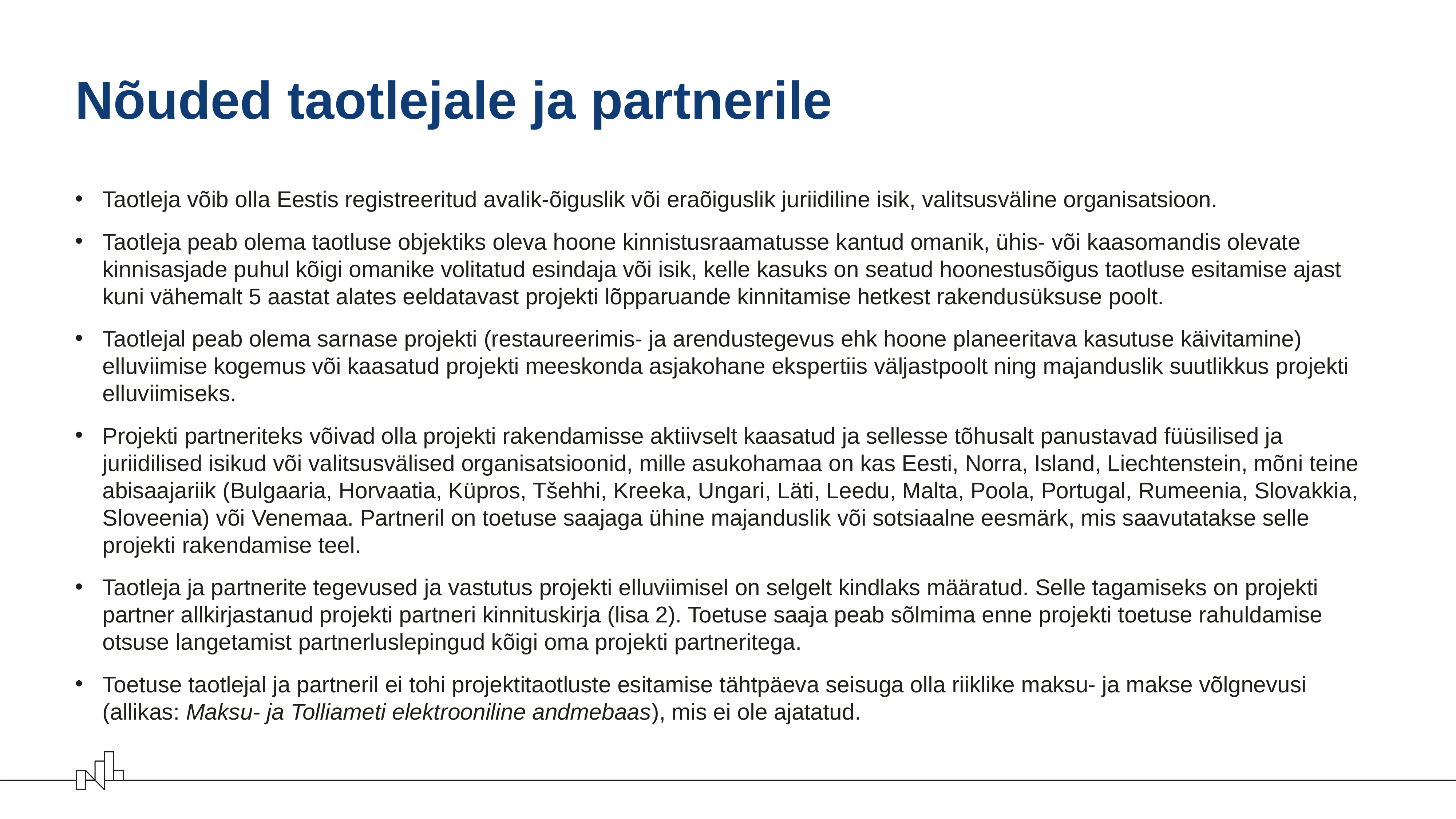

# Nõuded taotlejale ja partnerile
Taotleja võib olla Eestis registreeritud avalik-õiguslik või eraõiguslik juriidiline isik, valitsusväline organisatsioon.
Taotleja peab olema taotluse objektiks oleva hoone kinnistusraamatusse kantud omanik, ühis- või kaasomandis olevate kinnisasjade puhul kõigi omanike volitatud esindaja või isik, kelle kasuks on seatud hoonestusõigus taotluse esitamise ajast kuni vähemalt 5 aastat alates eeldatavast projekti lõpparuande kinnitamise hetkest rakendusüksuse poolt.
Taotlejal peab olema sarnase projekti (restaureerimis- ja arendustegevus ehk hoone planeeritava kasutuse käivitamine) elluviimise kogemus või kaasatud projekti meeskonda asjakohane ekspertiis väljastpoolt ning majanduslik suutlikkus projekti elluviimiseks.
Projekti partneriteks võivad olla projekti rakendamisse aktiivselt kaasatud ja sellesse tõhusalt panustavad füüsilised ja juriidilised isikud või valitsusvälised organisatsioonid, mille asukohamaa on kas Eesti, Norra, Island, Liechtenstein, mõni teine abisaajariik (Bulgaaria, Horvaatia, Küpros, Tšehhi, Kreeka, Ungari, Läti, Leedu, Malta, Poola, Portugal, Rumeenia, Slovakkia, Sloveenia) või Venemaa. Partneril on toetuse saajaga ühine majanduslik või sotsiaalne eesmärk, mis saavutatakse selle projekti rakendamise teel.
Taotleja ja partnerite tegevused ja vastutus projekti elluviimisel on selgelt kindlaks määratud. Selle tagamiseks on projekti partner allkirjastanud projekti partneri kinnituskirja (lisa 2). Toetuse saaja peab sõlmima enne projekti toetuse rahuldamise otsuse langetamist partnerluslepingud kõigi oma projekti partneritega.
Toetuse taotlejal ja partneril ei tohi projektitaotluste esitamise tähtpäeva seisuga olla riiklike maksu- ja makse võlgnevusi (allikas: Maksu- ja Tolliameti elektrooniline andmebaas), mis ei ole ajatatud.